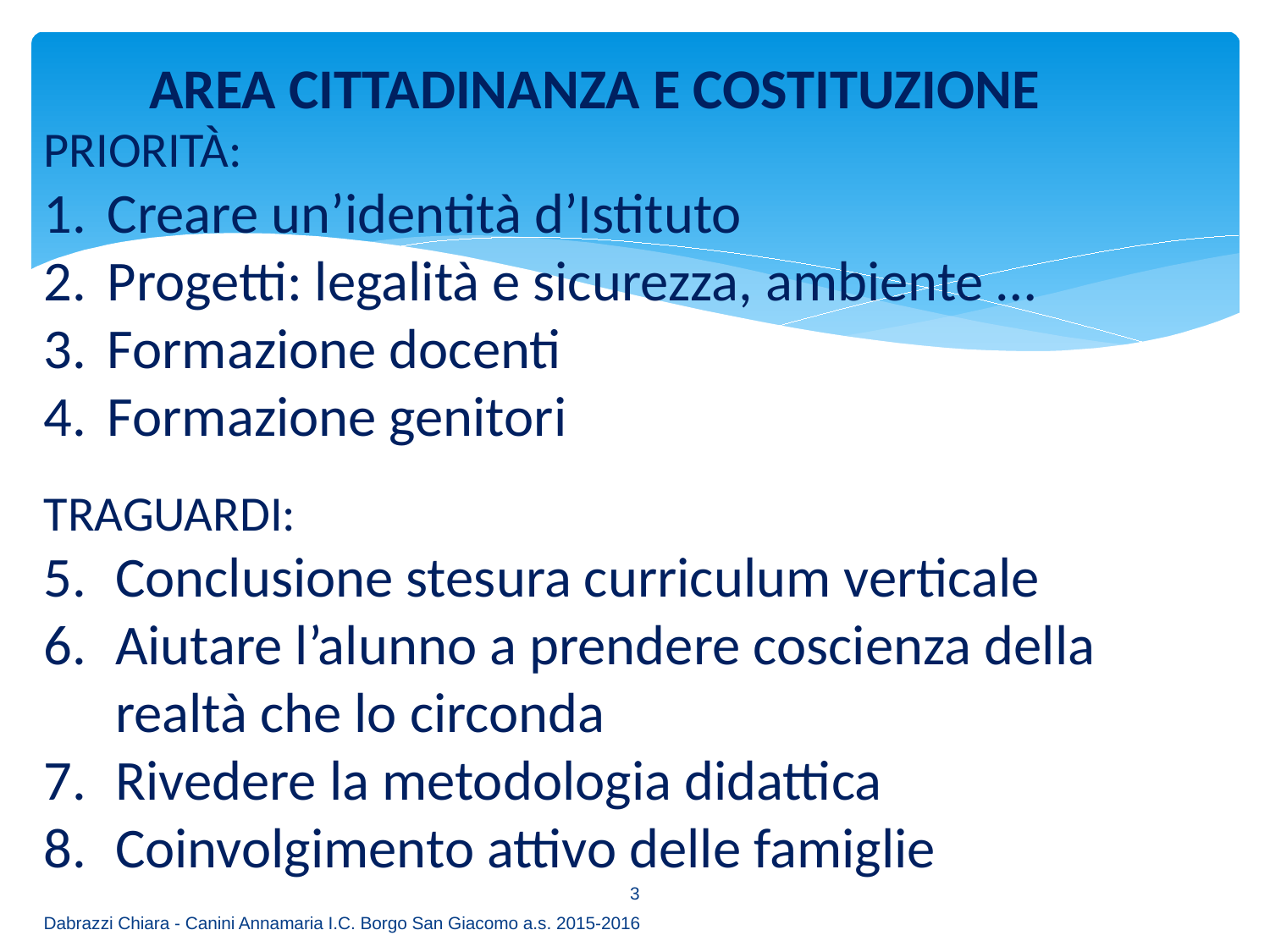

AREA CITTADINANZA E COSTITUZIONE
PRIORITÀ:
Creare un’identità d’Istituto
Progetti: legalità e sicurezza, ambiente …
Formazione docenti
Formazione genitori

TRAGUARDI:
Conclusione stesura curriculum verticale
Aiutare l’alunno a prendere coscienza della realtà che lo circonda
Rivedere la metodologia didattica
Coinvolgimento attivo delle famiglie

3
Dabrazzi Chiara - Canini Annamaria I.C. Borgo San Giacomo a.s. 2015-2016